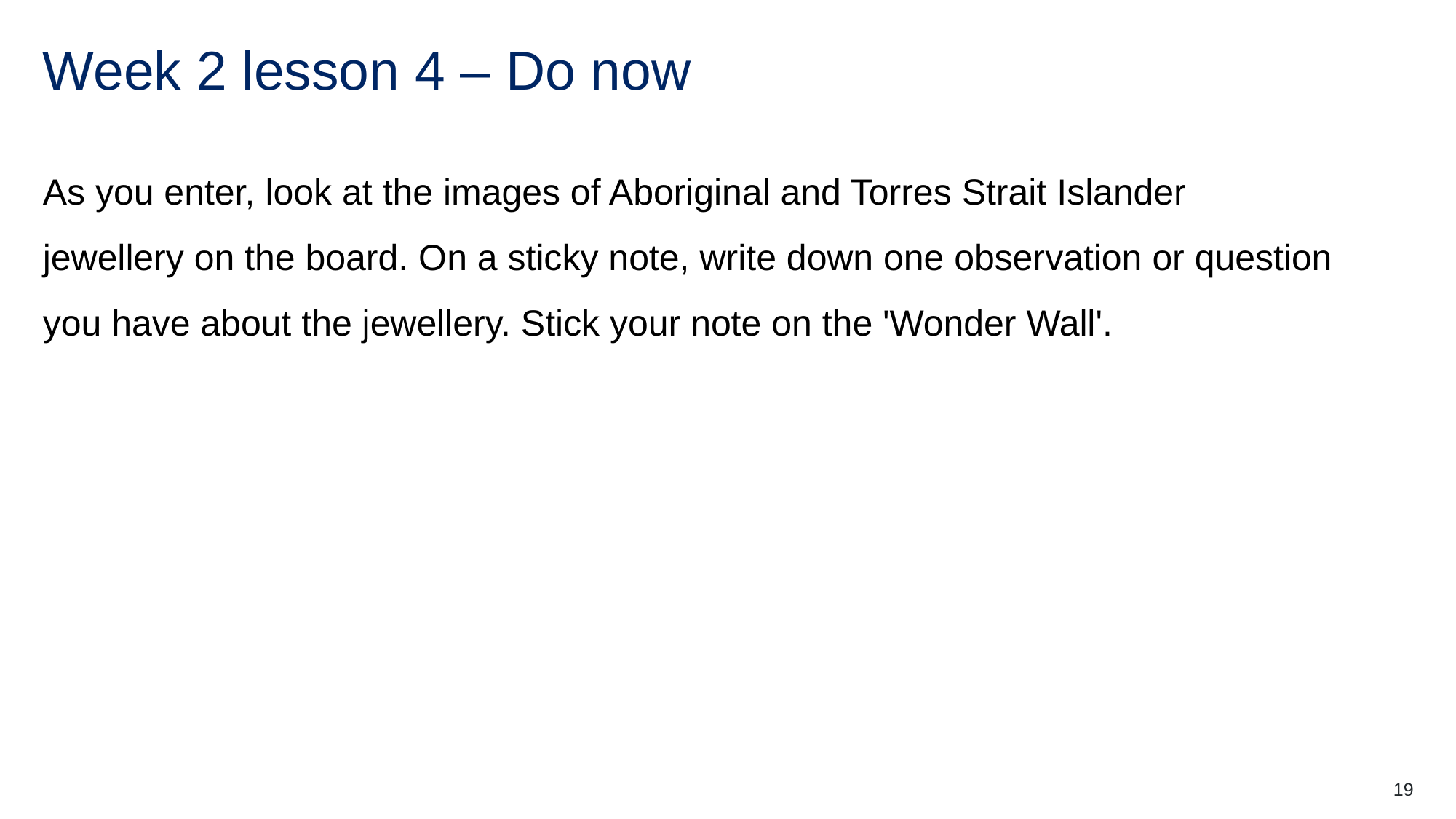

# Week 2 lesson 4 – Do now
As you enter, look at the images of Aboriginal and Torres Strait Islander jewellery on the board. On a sticky note, write down one observation or question you have about the jewellery. Stick your note on the 'Wonder Wall'.
19